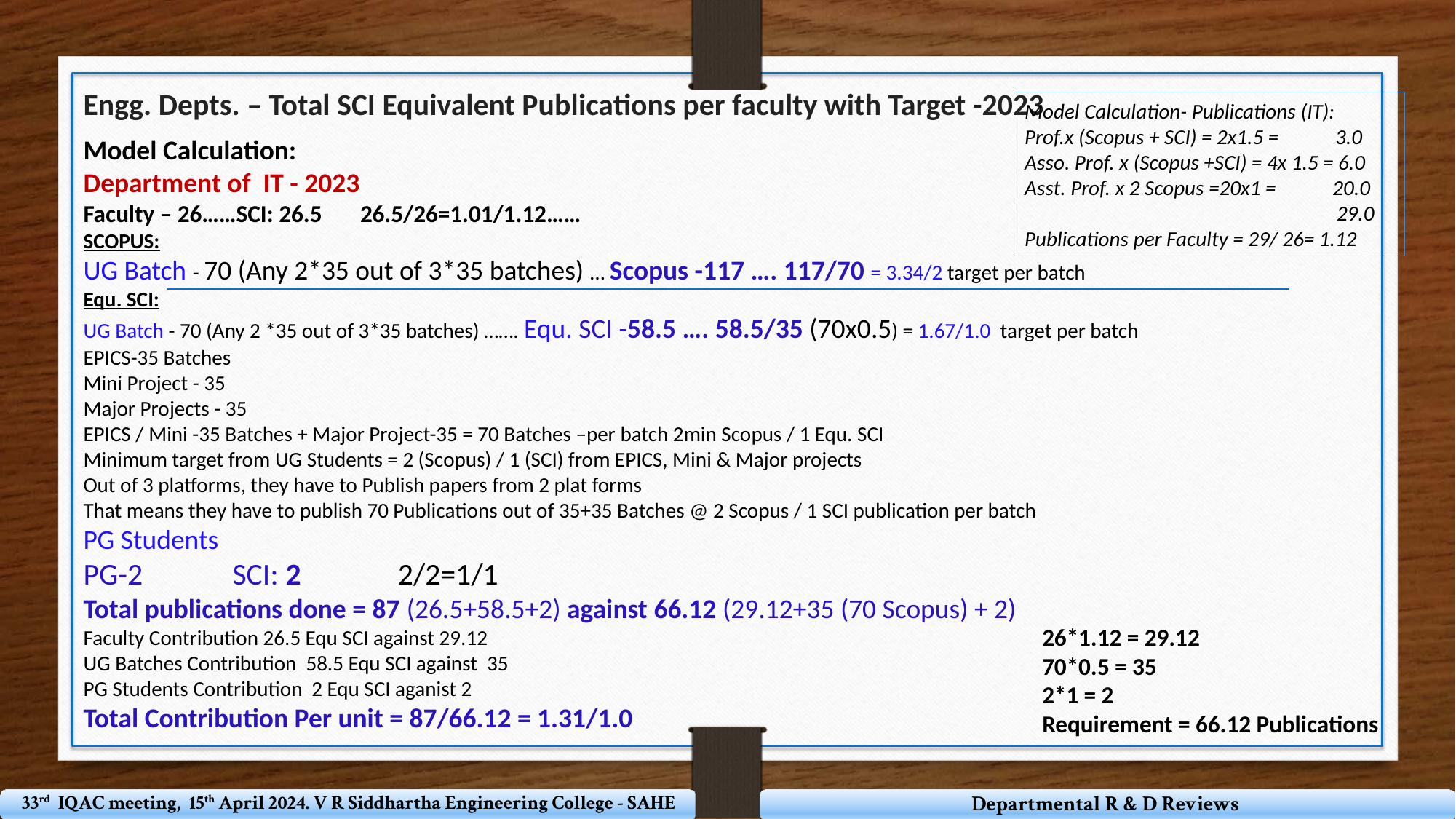

Engg. Depts. – Total SCI Equivalent Publications per faculty with Target -2023
Model Calculation- Publications (IT):
Prof.x (Scopus + SCI) = 2x1.5 =            3.0
Asso. Prof. x (Scopus +SCI) = 4x 1.5 = 6.0
Asst. Prof. x 2 Scopus =20x1 =            20.0
                                                                  29.0
Publications per Faculty = 29/ 26= 1.12
Model Calculation:
Department of  IT - 2023
Faculty – 26……SCI: 26.5       26.5/26=1.01/1.12……
SCOPUS:
UG Batch - 70 (Any 2*35 out of 3*35 batches) … Scopus -117 …. 117/70 = 3.34/2 target per batch
Equ. SCI:
UG Batch - 70 (Any 2 *35 out of 3*35 batches) ……. Equ. SCI -58.5 …. 58.5/35 (70x0.5) = 1.67/1.0  target per batch
EPICS-35 Batches
Mini Project - 35
Major Projects - 35
EPICS / Mini -35 Batches + Major Project-35 = 70 Batches –per batch 2min Scopus / 1 Equ. SCI
Minimum target from UG Students = 2 (Scopus) / 1 (SCI) from EPICS, Mini & Major projects
Out of 3 platforms, they have to Publish papers from 2 plat forms
That means they have to publish 70 Publications out of 35+35 Batches @ 2 Scopus / 1 SCI publication per batch
PG Students
PG-2             SCI: 2              2/2=1/1
Total publications done = 87 (26.5+58.5+2) against 66.12 (29.12+35 (70 Scopus) + 2)
Faculty Contribution 26.5 Equ SCI against 29.12
UG Batches Contribution  58.5 Equ SCI against  35
PG Students Contribution  2 Equ SCI aganist 2
Total Contribution Per unit = 87/66.12 = 1.31/1.0
26*1.12 = 29.12
70*0.5 = 35
2*1 = 2
Requirement = 66.12 Publications
Departmental R & D Reviews

33rd  IQAC meeting,  15th April 2024. V R Siddhartha Engineering College - SAHE